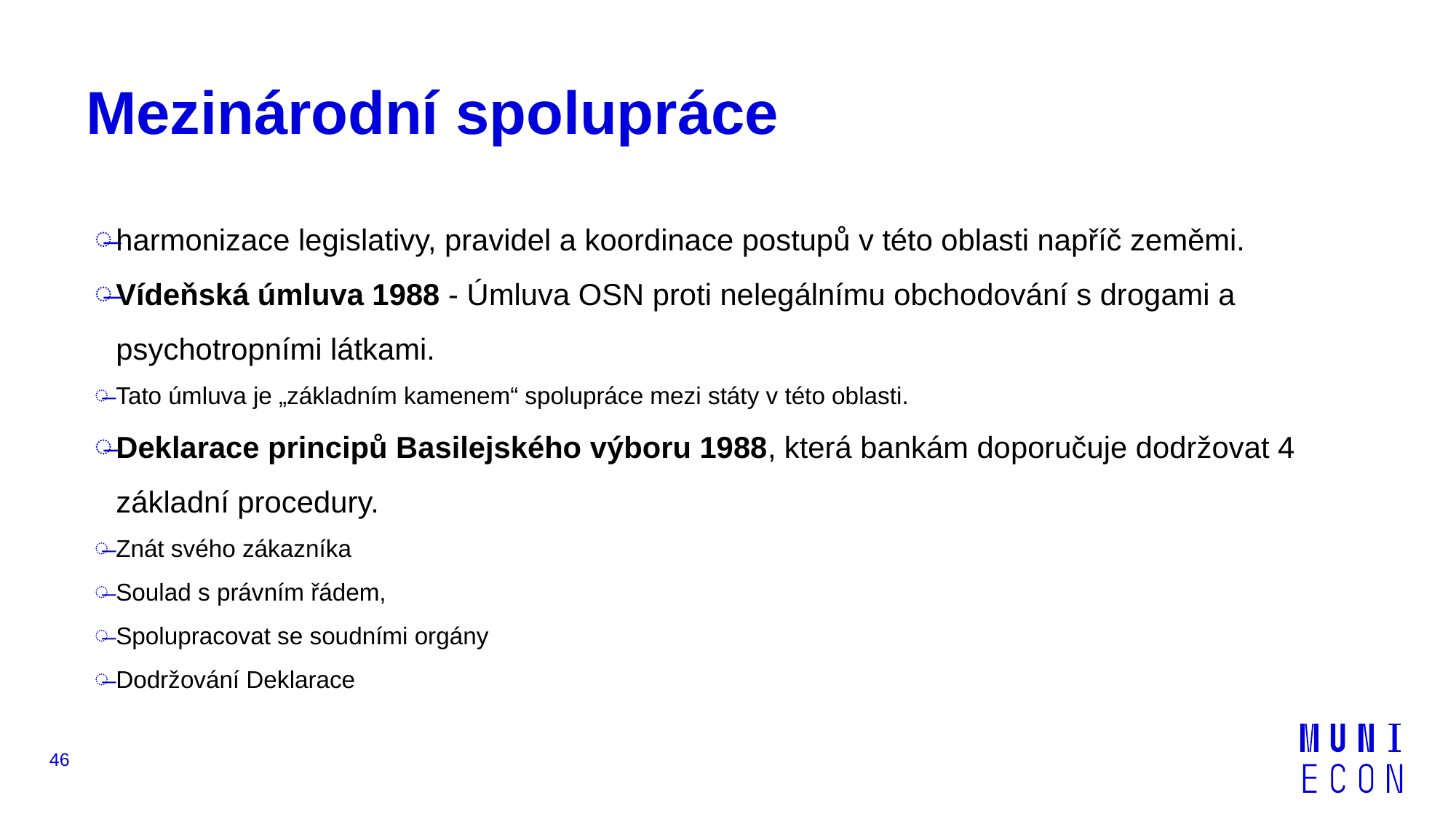

# Mezinárodní spolupráce
harmonizace legislativy, pravidel a koordinace postupů v této oblasti napříč zeměmi.
Vídeňská úmluva 1988 - Úmluva OSN proti nelegálnímu obchodování s drogami a psychotropními látkami.
Tato úmluva je „základním kamenem“ spolupráce mezi státy v této oblasti.
Deklarace principů Basilejského výboru 1988, která bankám doporučuje dodržovat 4 základní procedury.
Znát svého zákazníka
Soulad s právním řádem,
Spolupracovat se soudními orgány
Dodržování Deklarace
46